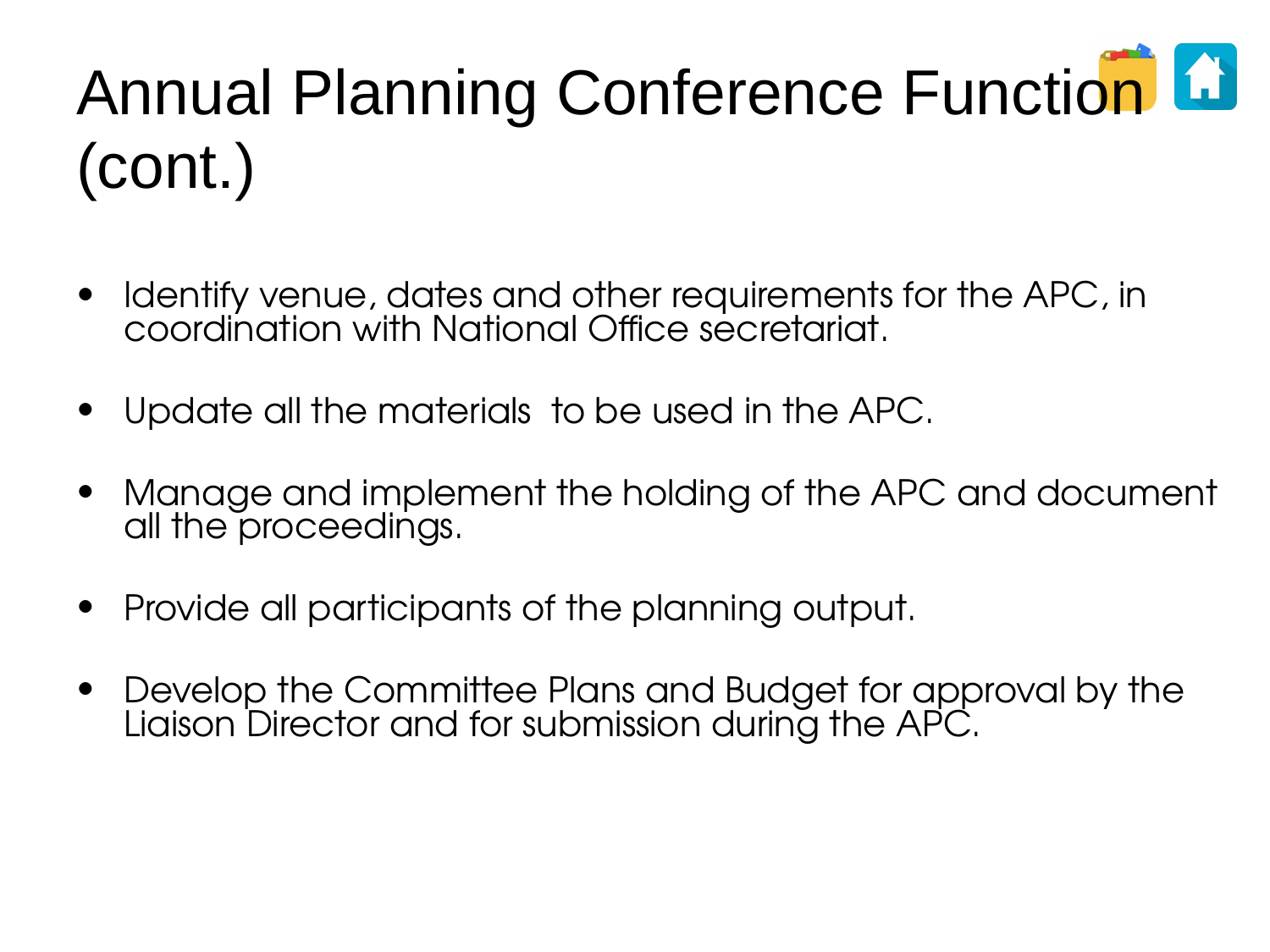

Annual Planning Conference Function
(cont.)

Identify venue, dates and other requirements for the APC, in coordination with National Office secretariat.

Update all the materials  to be used in the APC.

Manage and implement the holding of the APC and document all the proceedings.

Provide all participants of the planning output.

Develop the Committee Plans and Budget for approval by the Liaison Director and for submission during the APC.